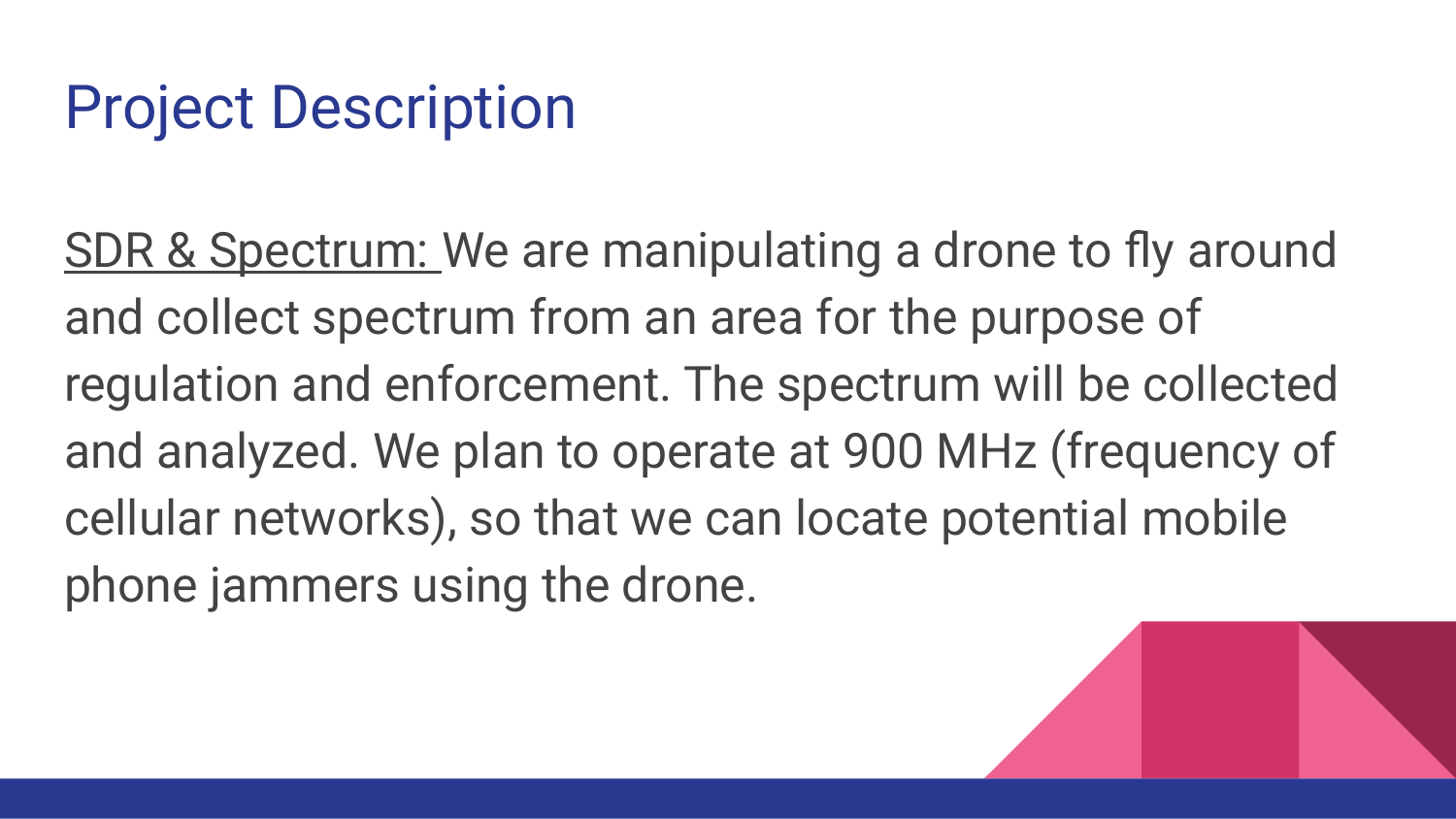

# Project Description
SDR & Spectrum: We are manipulating a drone to fly around and collect spectrum from an area for the purpose of regulation and enforcement. The spectrum will be collected and analyzed. We plan to operate at 900 MHz (frequency of cellular networks), so that we can locate potential mobile phone jammers using the drone.